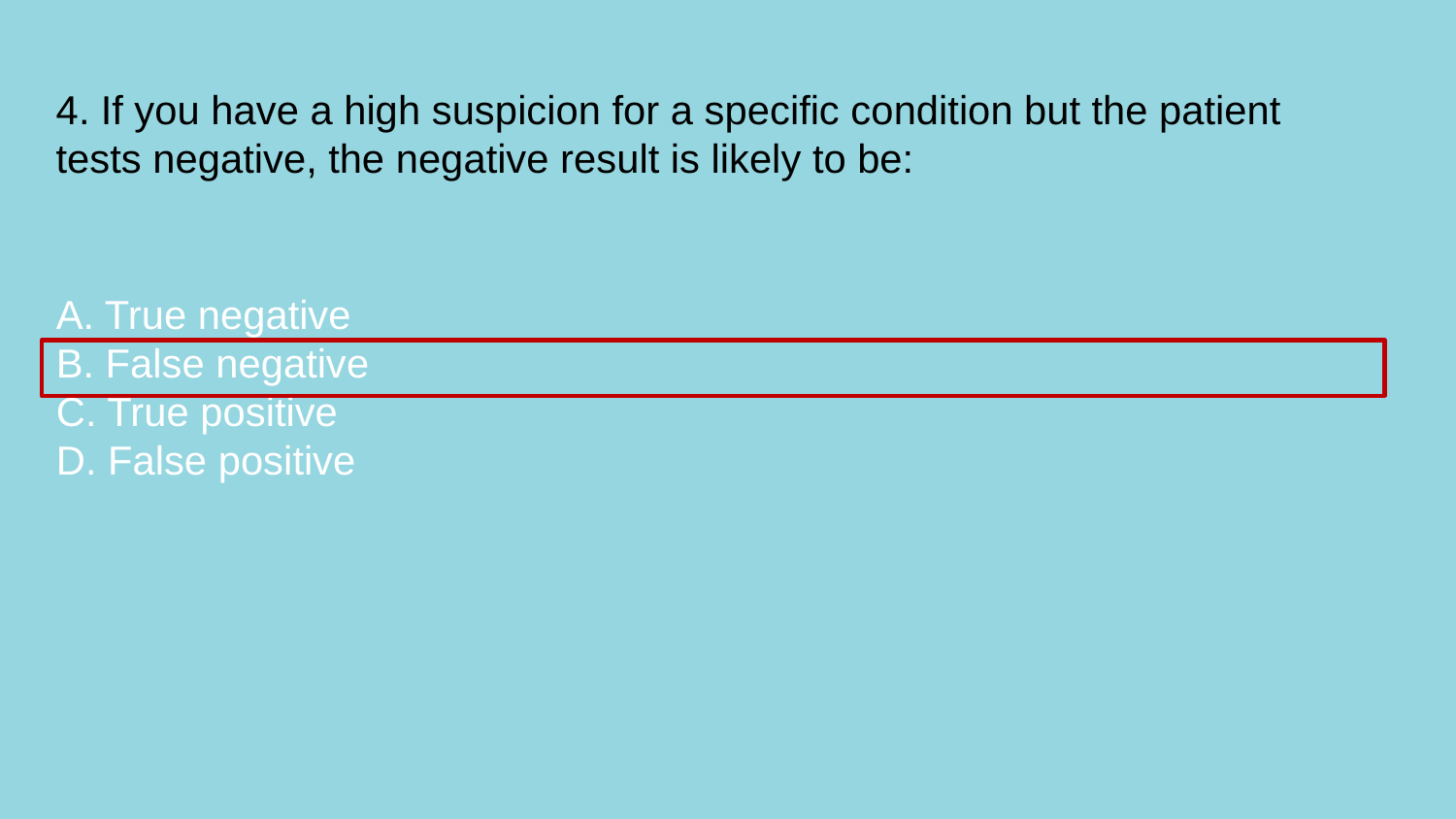

4. If you have a high suspicion for a specific condition but the patient tests negative, the negative result is likely to be:

# A. True negative B. False negative C. True positive D. False positive